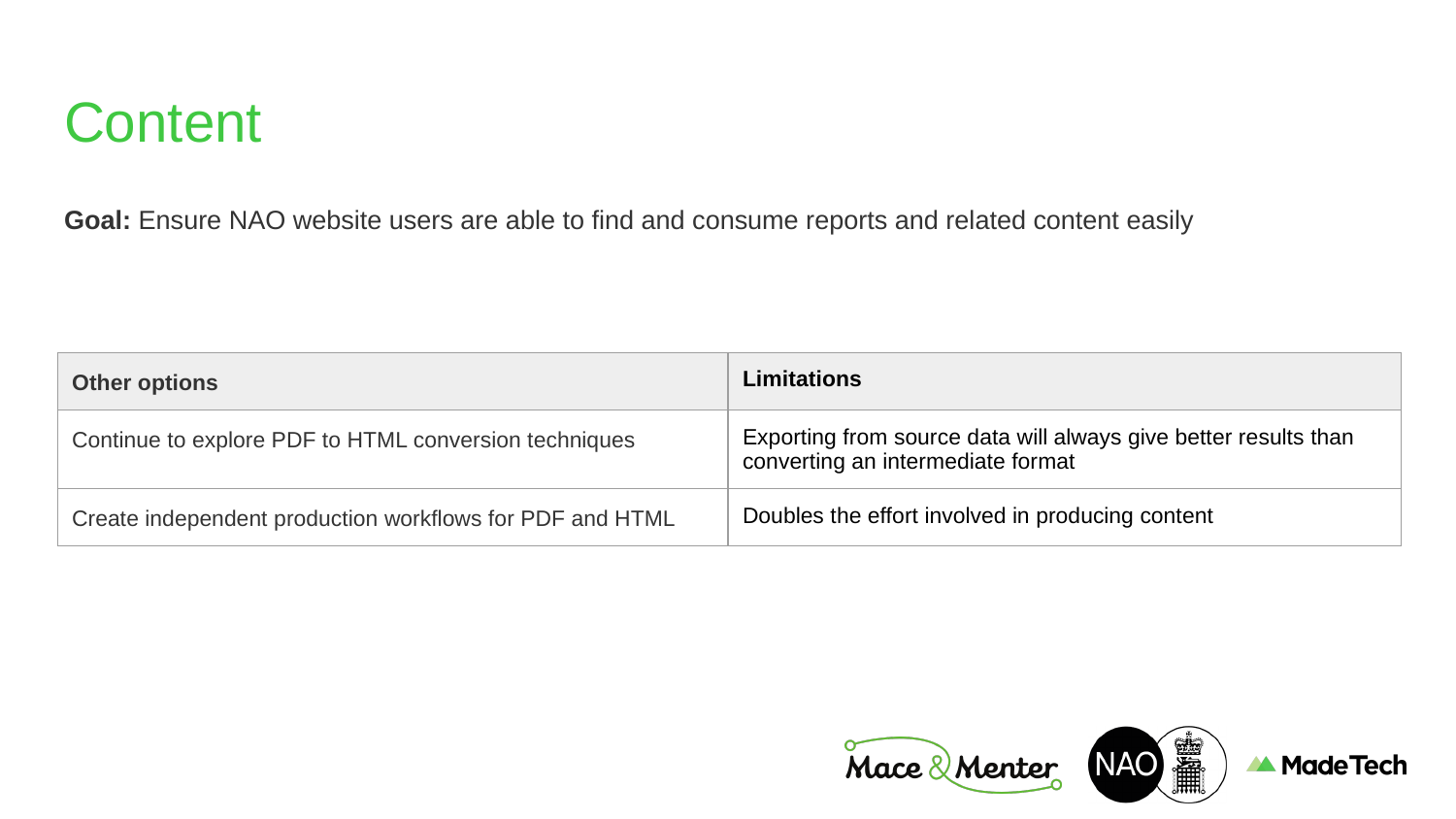

# Content
Goal: Ensure NAO website users are able to find and consume reports and related content easily

| Other options | Limitations |
| --- | --- |
| Continue to explore PDF to HTML conversion techniques | Exporting from source data will always give better results than converting an intermediate format |
| Create independent production workflows for PDF and HTML | Doubles the effort involved in producing content |